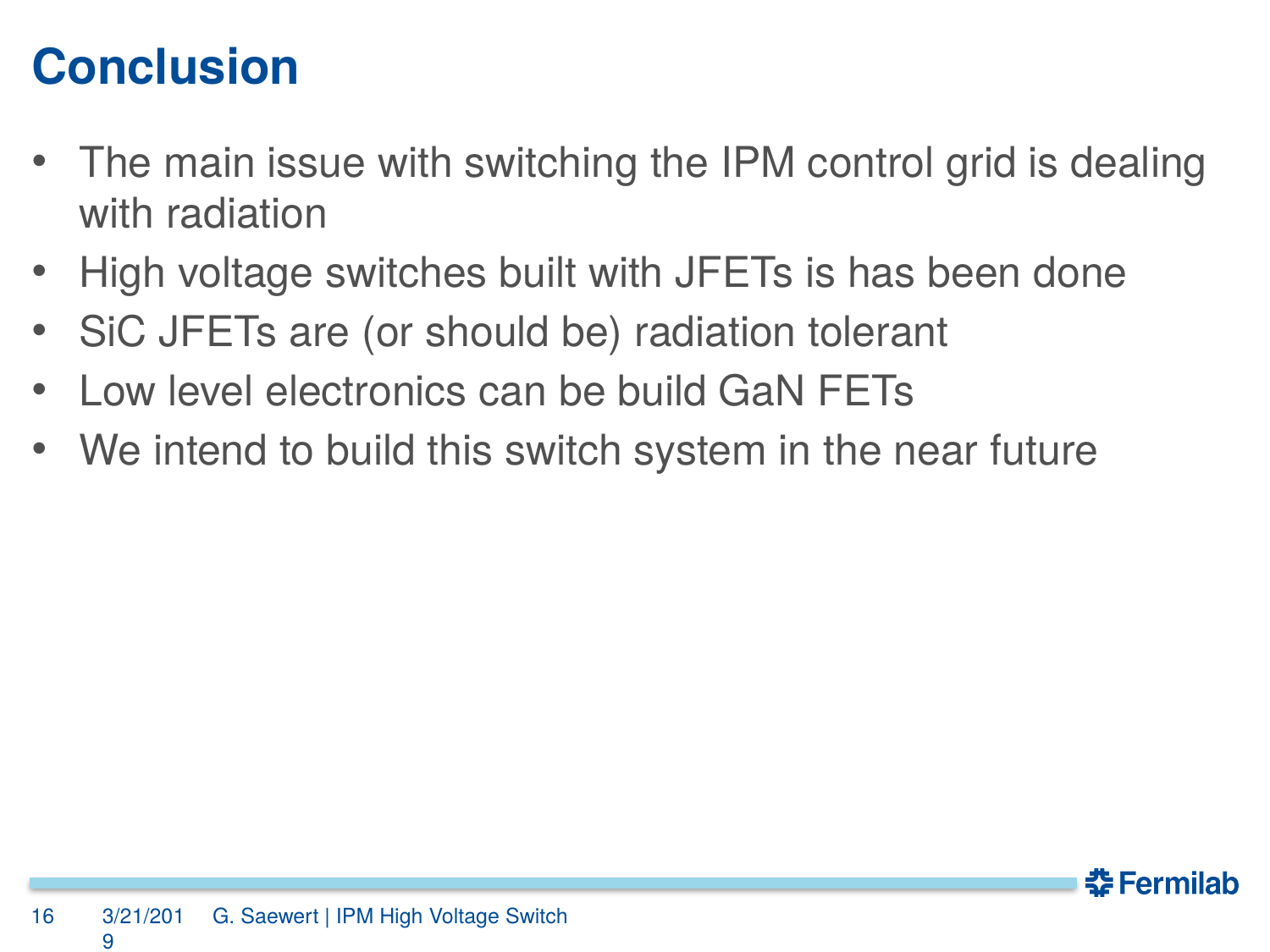

# Conclusion
The main issue with switching the IPM control grid is dealing with radiation
High voltage switches built with JFETs is has been done
SiC JFETs are (or should be) radiation tolerant
Low level electronics can be build GaN FETs
We intend to build this switch system in the near future
16
3/21/2019
G. Saewert | IPM High Voltage Switch